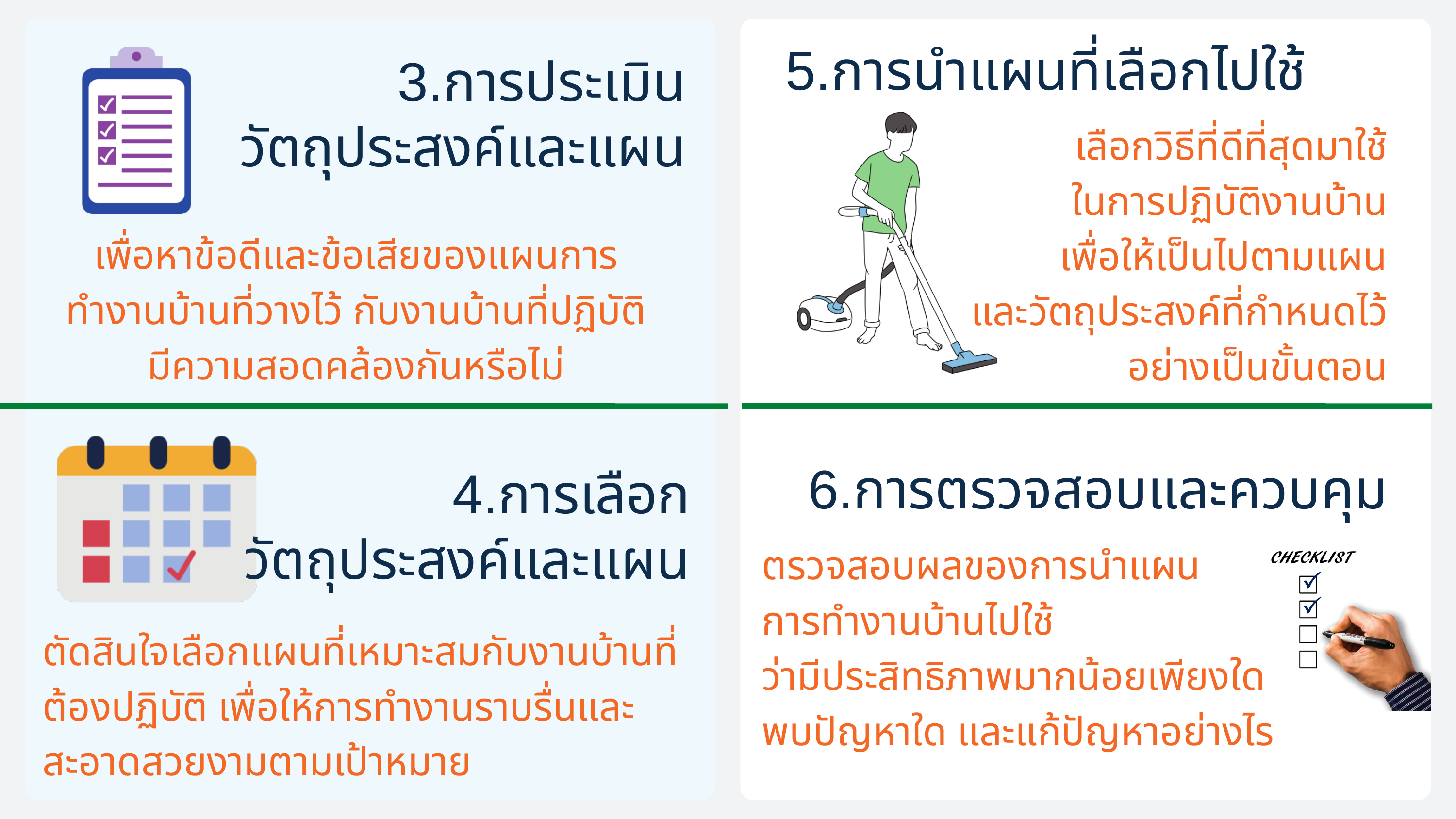

5.การนำแผนที่เลือกไปใช้

3.การประเมินวัตถุประสงค์และแผน

เลือกวิธีที่ดีที่สุดมาใช้
ในการปฏิบัติงานบ้าน
เพื่อให้เป็นไปตามแผน
และวัตถุประสงค์ที่กำหนดไว้
อย่างเป็นขั้นตอน
เพื่อหาข้อดีและข้อเสียของแผนการทำงานบ้านที่วางไว้ กับงานบ้านที่ปฏิบัติ
มีความสอดคล้องกันหรือไม่

6.การตรวจสอบและควบคุม
4.การเลือกวัตถุประสงค์และแผน

ตรวจสอบผลของการนำแผน
การทำงานบ้านไปใช้
ว่ามีประสิทธิภาพมากน้อยเพียงใด
พบปัญหาใด และแก้ปัญหาอย่างไร
ตัดสินใจเลือกแผนที่เหมาะสมกับงานบ้านที่ต้องปฏิบัติ เพื่อให้การทำงานราบรื่นและสะอาดสวยงามตามเป้าหมาย